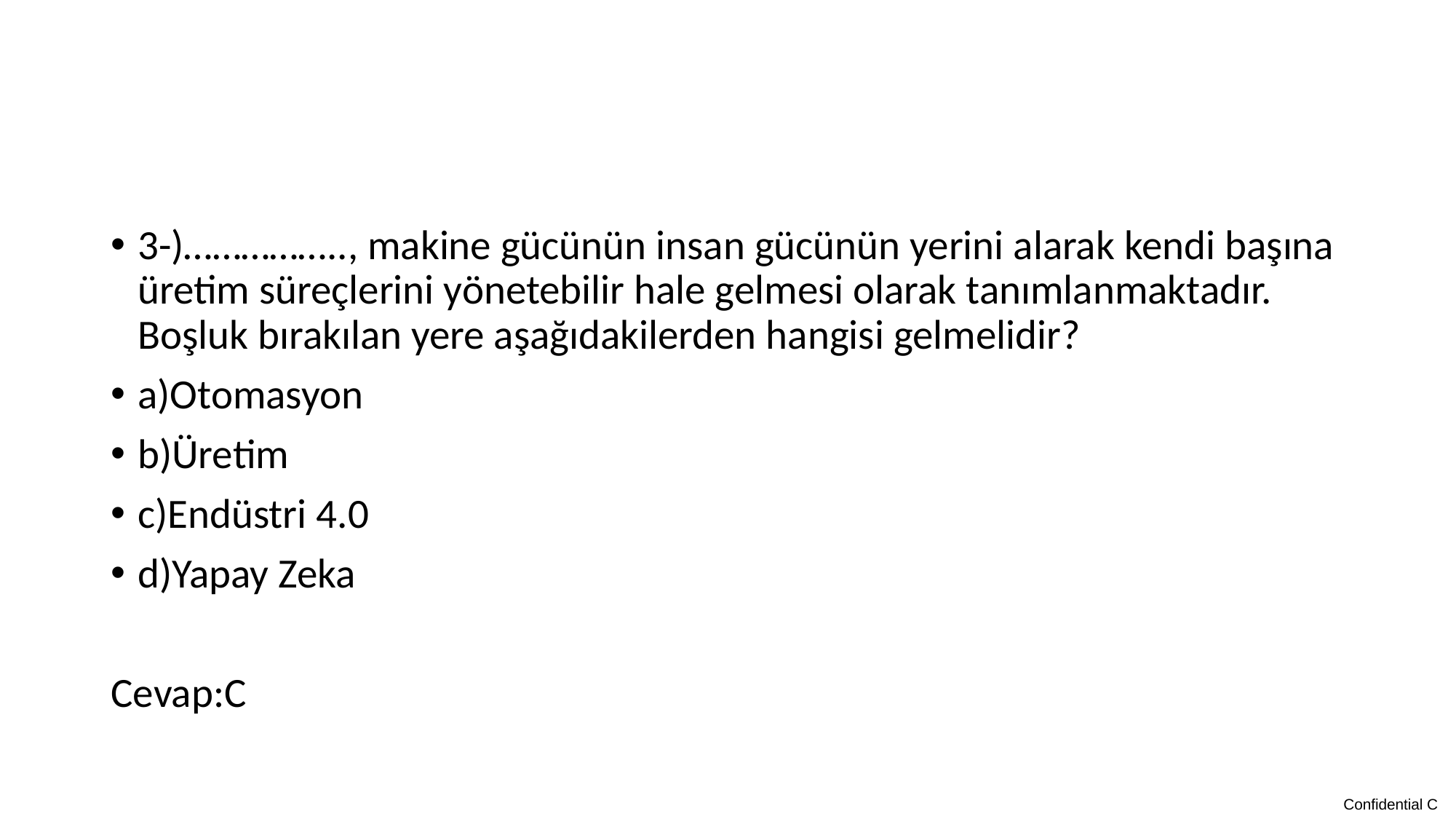

#
3-)…………….., makine gücünün insan gücünün yerini alarak kendi başına üretim süreçlerini yönetebilir hale gelmesi olarak tanımlanmaktadır. Boşluk bırakılan yere aşağıdakilerden hangisi gelmelidir?
a)Otomasyon
b)Üretim
c)Endüstri 4.0
d)Yapay Zeka

Cevap:C